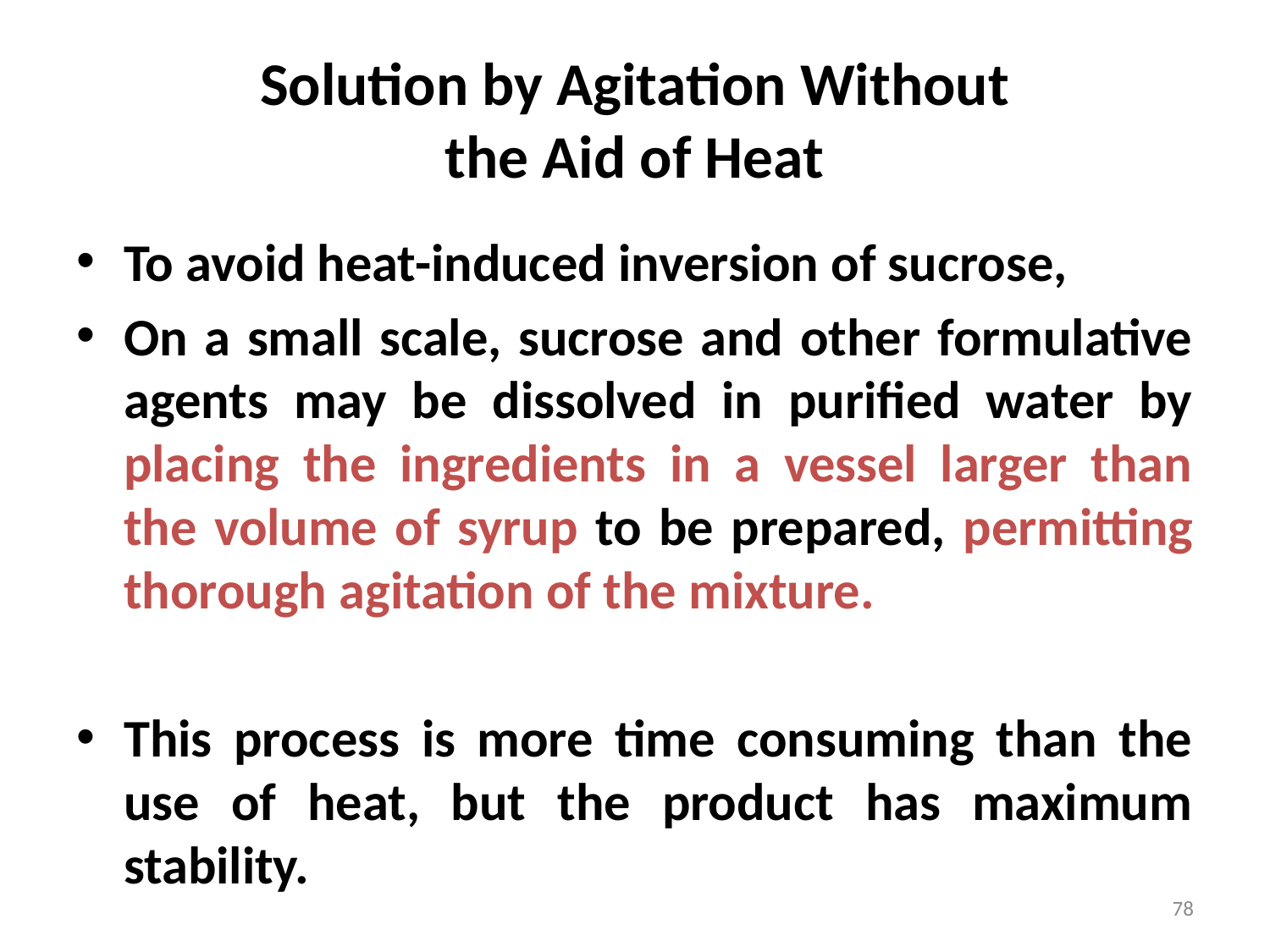

Solution by Agitation Without
the Aid of Heat
To avoid heat-induced inversion of sucrose,
On a small scale, sucrose and other formulative agents may be dissolved in purified water by placing the ingredients in a vessel larger than the volume of syrup to be prepared, permitting thorough agitation of the mixture.

This process is more time consuming than the use of heat, but the product has maximum stability.
78